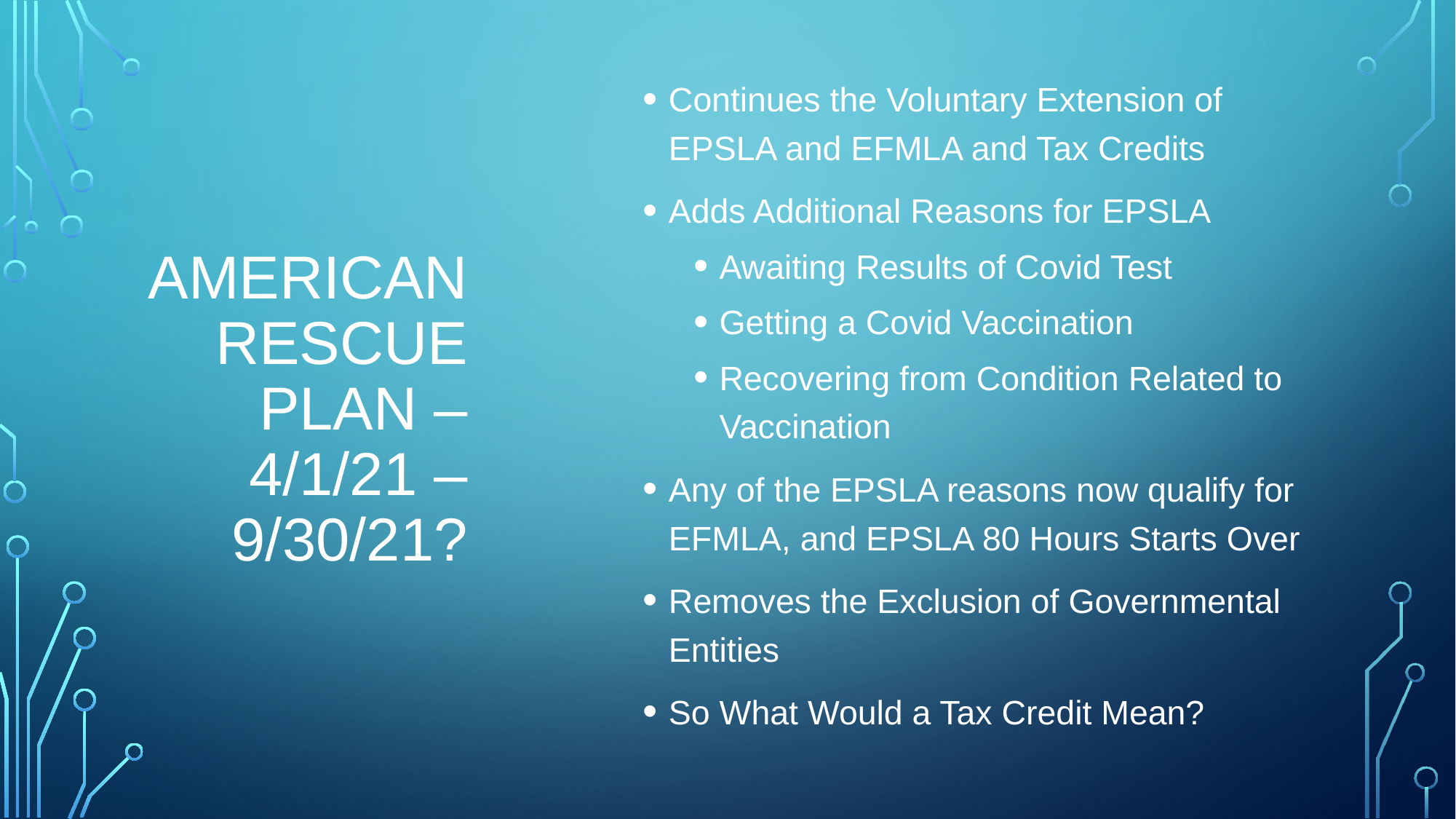

Continues the Voluntary Extension of EPSLA and EFMLA and Tax Credits
Adds Additional Reasons for EPSLA
Awaiting Results of Covid Test
Getting a Covid Vaccination
Recovering from Condition Related to Vaccination
Any of the EPSLA reasons now qualify for EFMLA, and EPSLA 80 Hours Starts Over
Removes the Exclusion of Governmental Entities
So What Would a Tax Credit Mean?
# American rescue plan – 4/1/21 – 9/30/21?